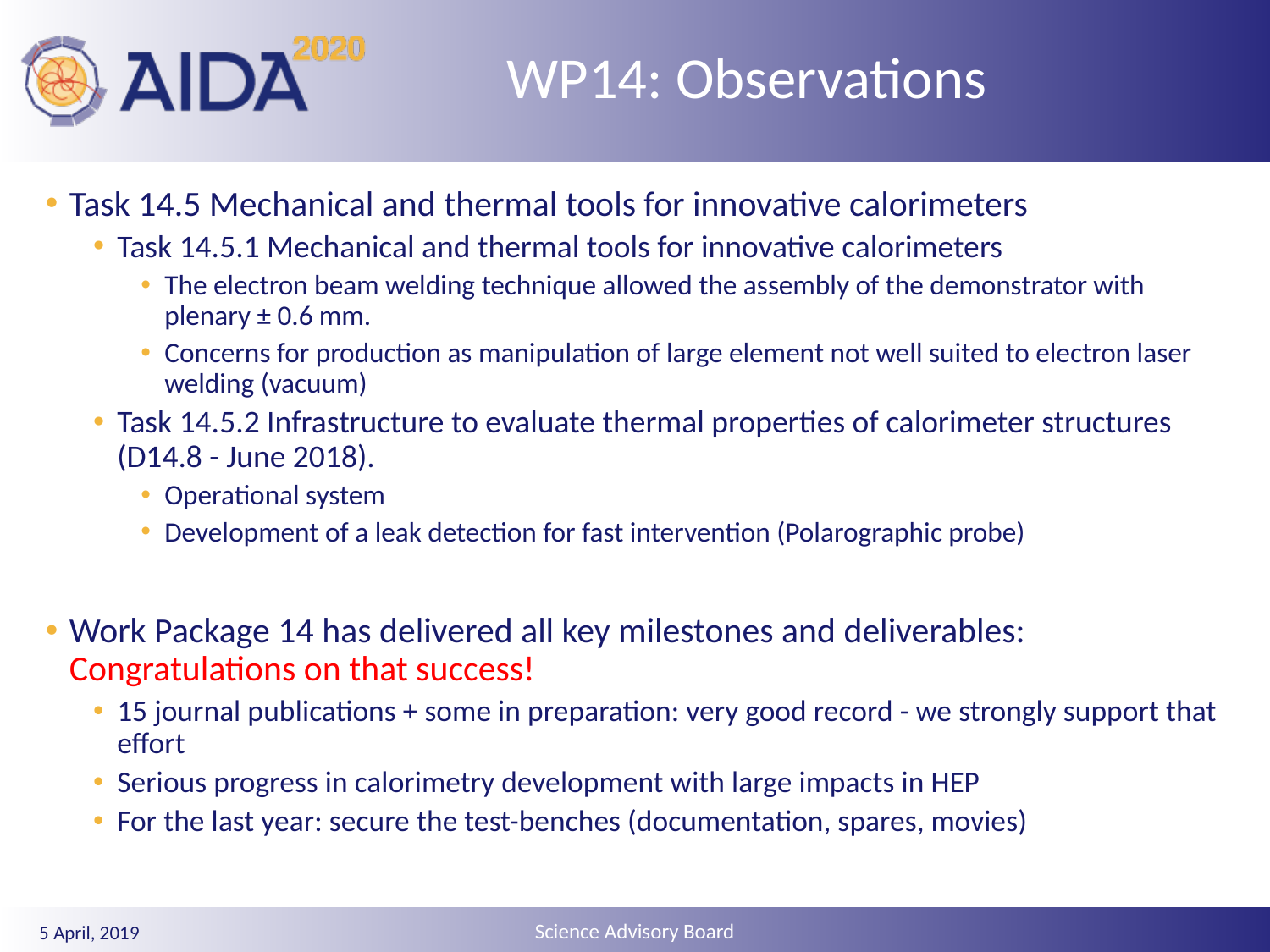

# WP14: Observations
Task 14.5 Mechanical and thermal tools for innovative calorimeters
Task 14.5.1 Mechanical and thermal tools for innovative calorimeters
The electron beam welding technique allowed the assembly of the demonstrator with plenary ± 0.6 mm.
Concerns for production as manipulation of large element not well suited to electron laser welding (vacuum)
Task 14.5.2 Infrastructure to evaluate thermal properties of calorimeter structures (D14.8 - June 2018).
Operational system
Development of a leak detection for fast intervention (Polarographic probe)

Work Package 14 has delivered all key milestones and deliverables: Congratulations on that success!
15 journal publications + some in preparation: very good record - we strongly support that effort
Serious progress in calorimetry development with large impacts in HEP
For the last year: secure the test-benches (documentation, spares, movies)
29

Science Advisory Board
Science Advisory Board
5 April, 2019